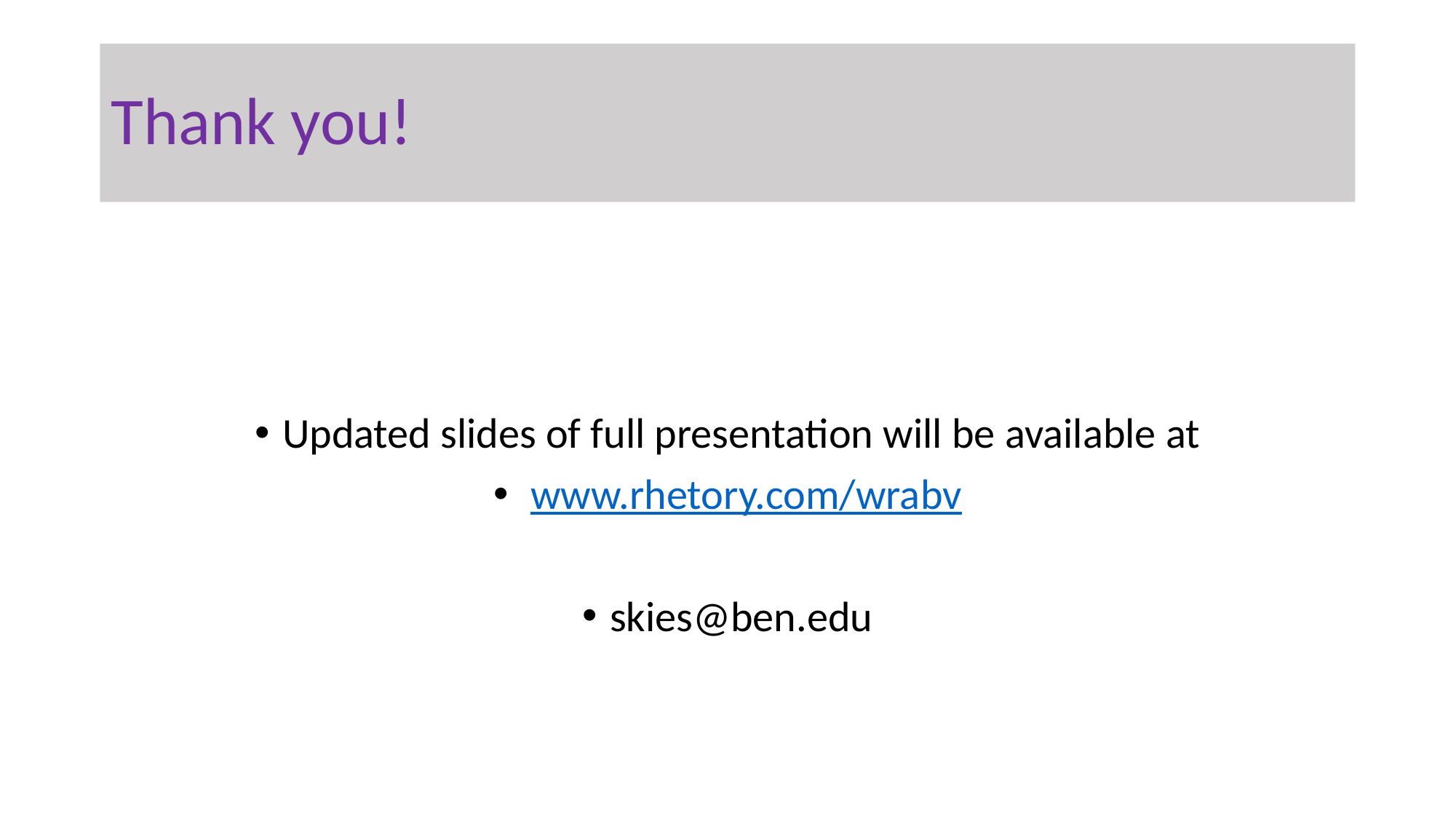

# Thank you!

Updated slides of full presentation will be available at
 www.rhetory.com/wrabv

skies@ben.edu